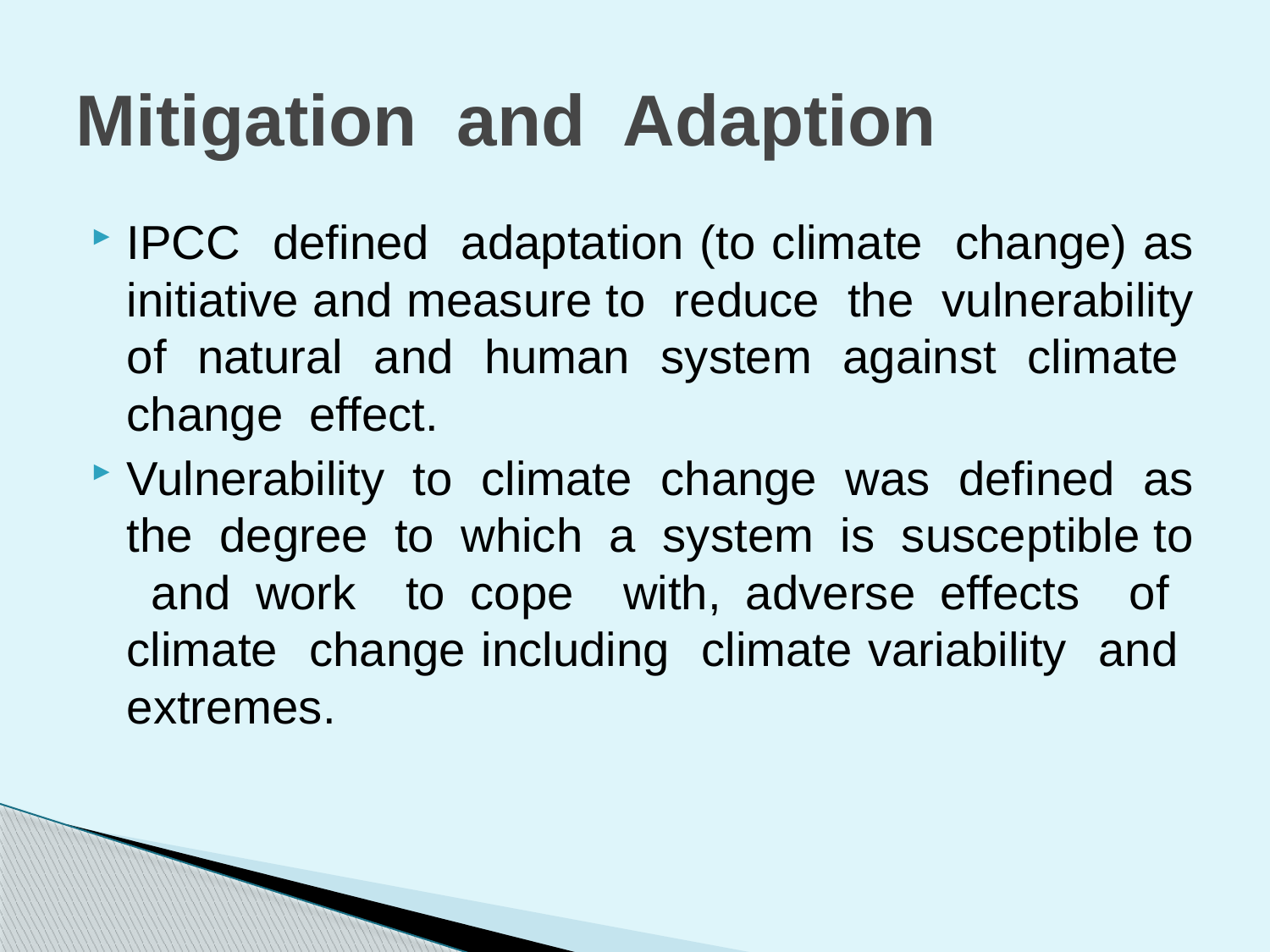

# Mitigation  and  Adaption
IPCC  defined  adaptation (to climate  change) as initiative and measure to  reduce  the  vulnerability of  natural  and  human  system  against  climate  change  effect.
Vulnerability  to  climate  change  was  defined  as the  degree  to  which  a  system  is  susceptible to  and work  to cope  with, adverse effects  of  climate  change including  climate variability  and  extremes.